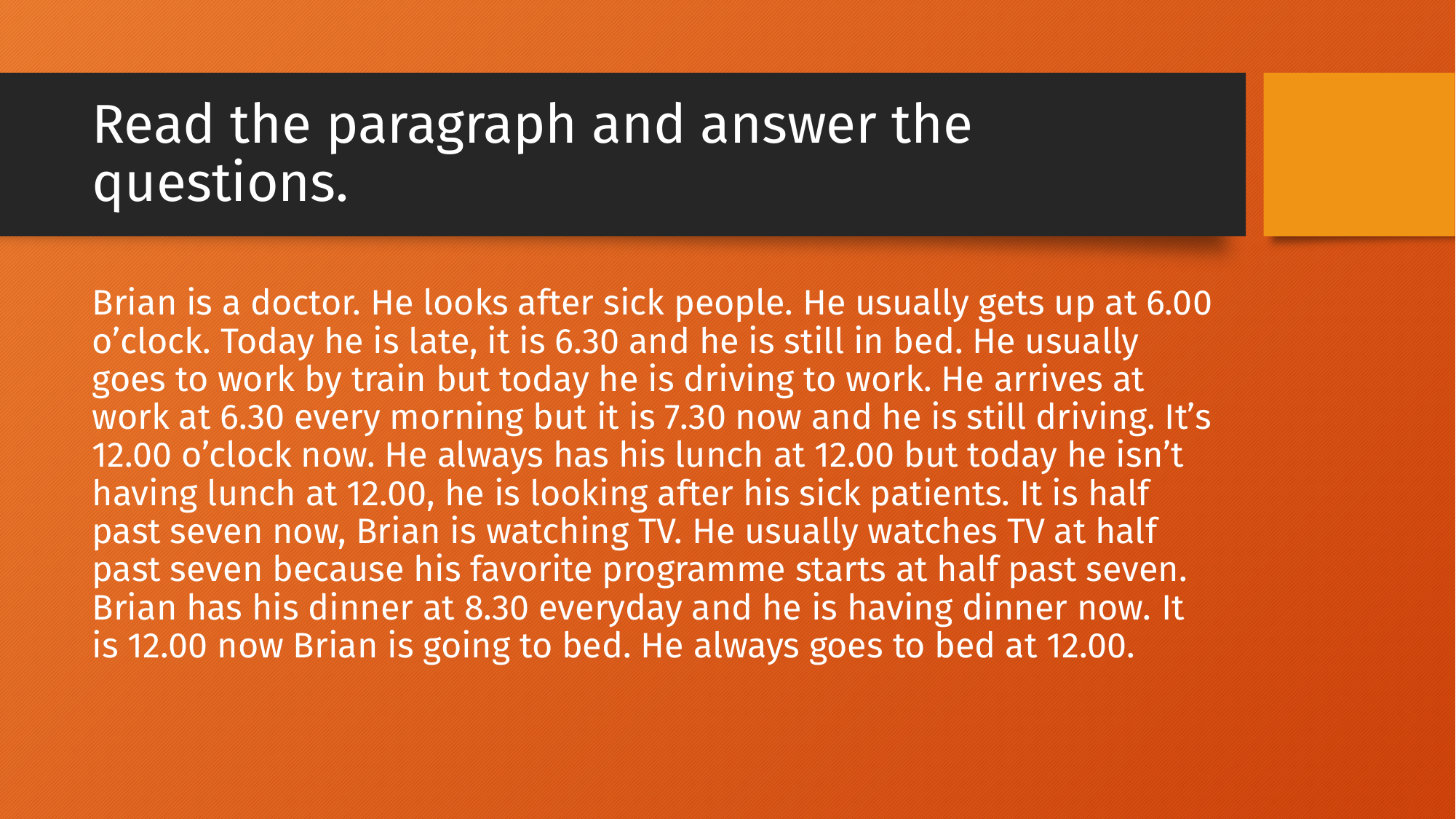

# Read the paragraph and answer the questions.
Brian is a doctor. He looks after sick people. He usually gets up at 6.00 o’clock. Today he is late, it is 6.30 and he is still in bed. He usually goes to work by train but today he is driving to work. He arrives at work at 6.30 every morning but it is 7.30 now and he is still driving. It’s 12.00 o’clock now. He always has his lunch at 12.00 but today he isn’t having lunch at 12.00, he is looking after his sick patients. It is half past seven now, Brian is watching TV. He usually watches TV at half past seven because his favorite programme starts at half past seven. Brian has his dinner at 8.30 everyday and he is having dinner now. It is 12.00 now Brian is going to bed. He always goes to bed at 12.00.